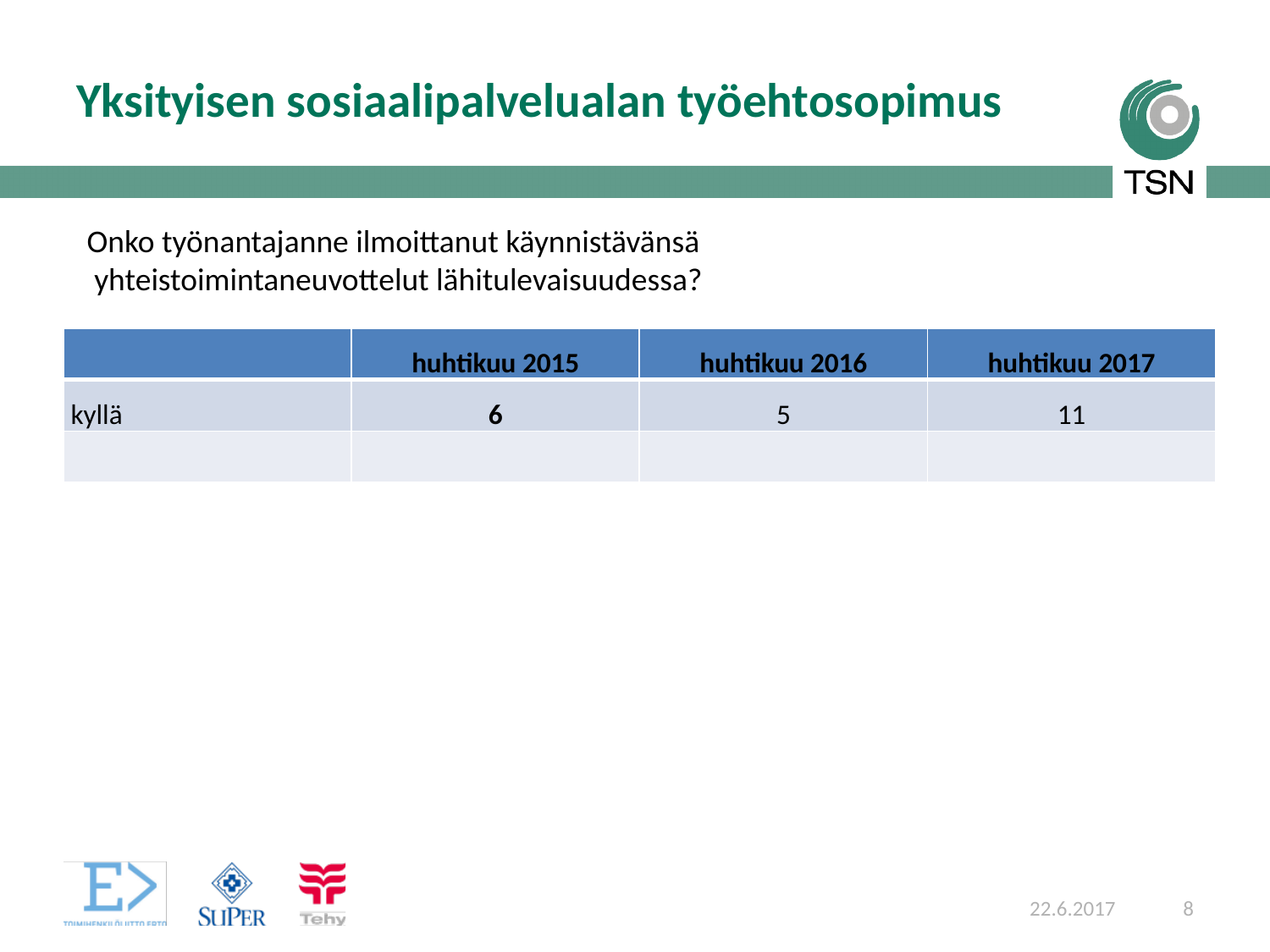

# Yksityisen sosiaalipalvelualan työehtosopimus
Onko työnantajanne ilmoittanut käynnistävänsä
 yhteistoimintaneuvottelut lähitulevaisuudessa?
|  | huhtikuu 2015 | huhtikuu 2016 | huhtikuu 2017 |
| --- | --- | --- | --- |
| kyllä | 6 | 5 | 11 |
|  |  |  |  |
22.6.2017
8